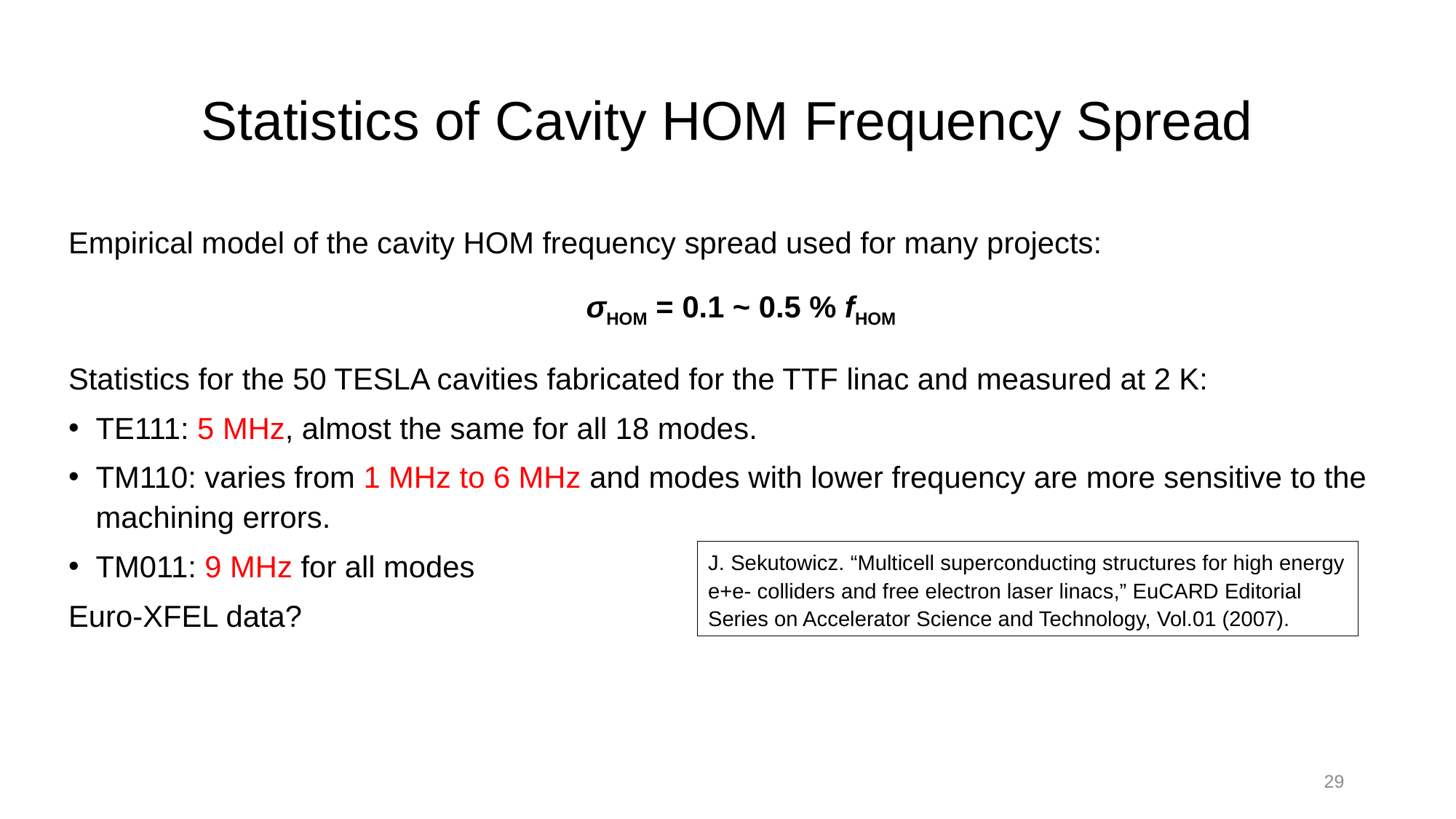

# Statistics of Cavity HOM Frequency Spread
Empirical model of the cavity HOM frequency spread used for many projects:
σHOM = 0.1 ~ 0.5 % fHOM
Statistics for the 50 TESLA cavities fabricated for the TTF linac and measured at 2 K:
TE111: 5 MHz, almost the same for all 18 modes.
TM110: varies from 1 MHz to 6 MHz and modes with lower frequency are more sensitive to the machining errors.
TM011: 9 MHz for all modes
Euro-XFEL data?
J. Sekutowicz. “Multicell superconducting structures for high energy e+e- colliders and free electron laser linacs,” EuCARD Editorial Series on Accelerator Science and Technology, Vol.01 (2007).
29